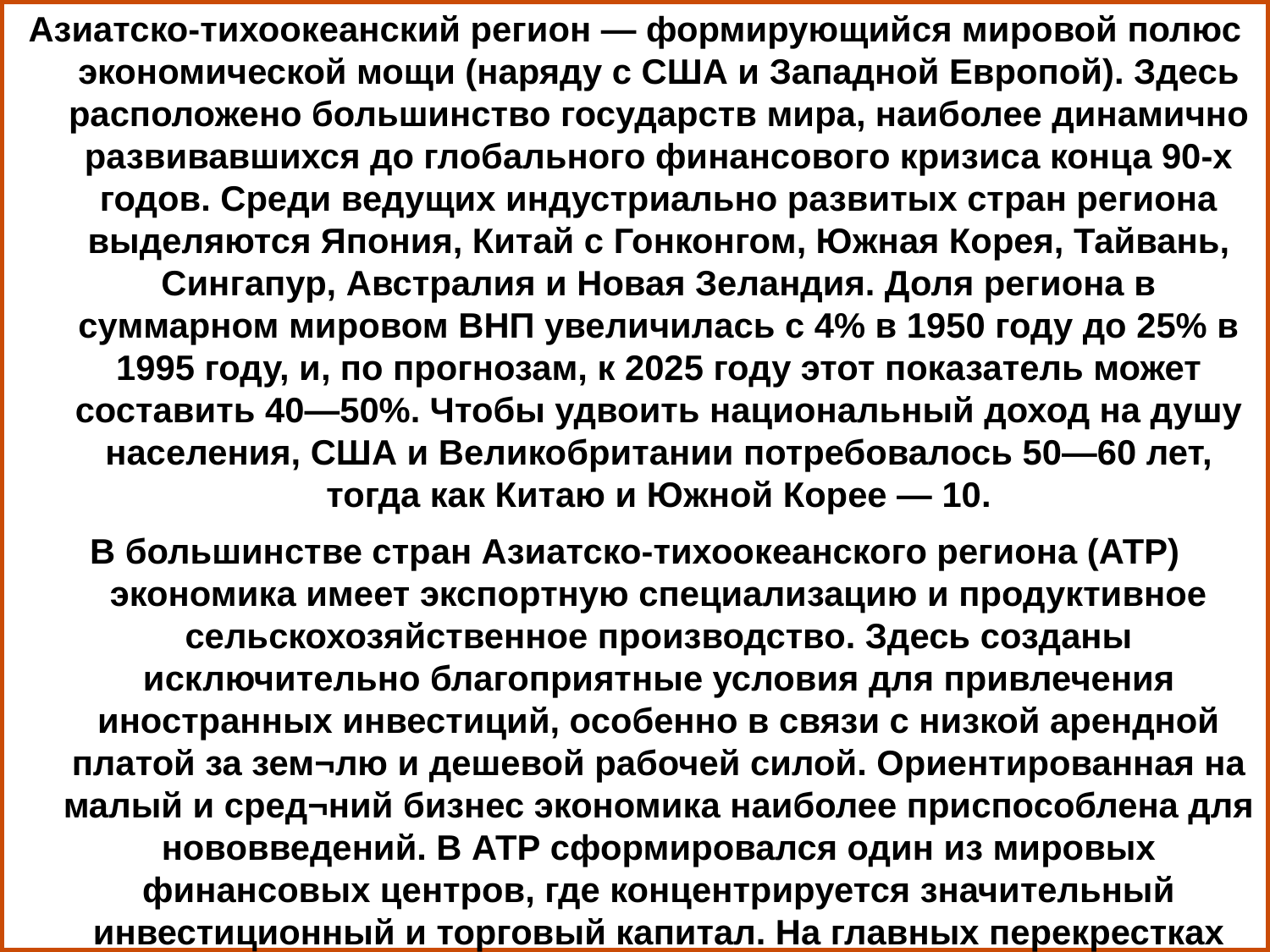

Азиатско-тихоокеанский регион — формирующийся мировой полюс экономической мощи (наряду с США и Западной Европой). Здесь расположено большинство государств мира, наиболее динамично развивавшихся до глобального финансового кризиса конца 90-х годов. Среди ведущих индустриально развитых стран региона выделяются Япония, Китай с Гонконгом, Южная Корея, Тайвань, Сингапур, Австралия и Новая Зеландия. Доля региона в суммарном мировом ВНП увеличилась с 4% в 1950 году до 25% в 1995 году, и, по прогнозам, к 2025 году этот показатель может составить 40—50%. Чтобы удвоить национальный доход на душу населения, США и Великобритании потребовалось 50—60 лет, тогда как Китаю и Южной Корее — 10.
В большинстве стран Азиатско-тихоокеанского региона (АТР) экономика имеет экспортную специализацию и продуктивное сельскохозяйственное производство. Здесь созданы исключительно благоприятные условия для привлечения иностранных инвестиций, особенно в связи с низкой арендной платой за зем¬лю и дешевой рабочей силой. Ориентированная на малый и сред¬ний бизнес экономика наиболее приспособлена для нововведений. В АТР сформировался один из мировых финансовых центров, где концентрируется значительный инвестиционный и торговый капитал. На главных перекрестках этих потоков расположены процветающие коммуникационные полюса с преференциальным режимом — Гонконг и Сингапур.